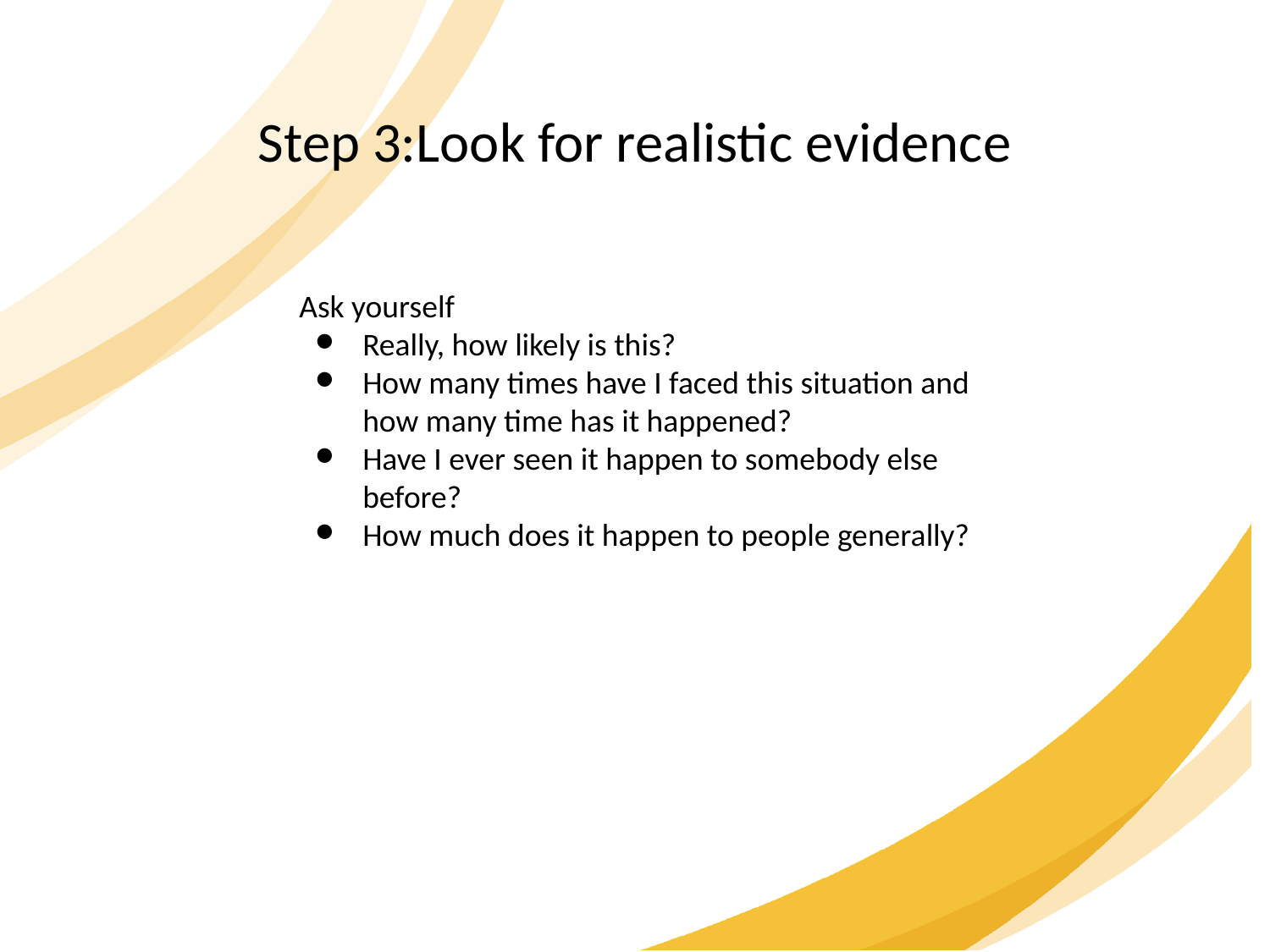

Step 3:Look for realistic evidence
Ask yourself
Really, how likely is this?
How many times have I faced this situation and how many time has it happened?
Have I ever seen it happen to somebody else before?
How much does it happen to people generally?